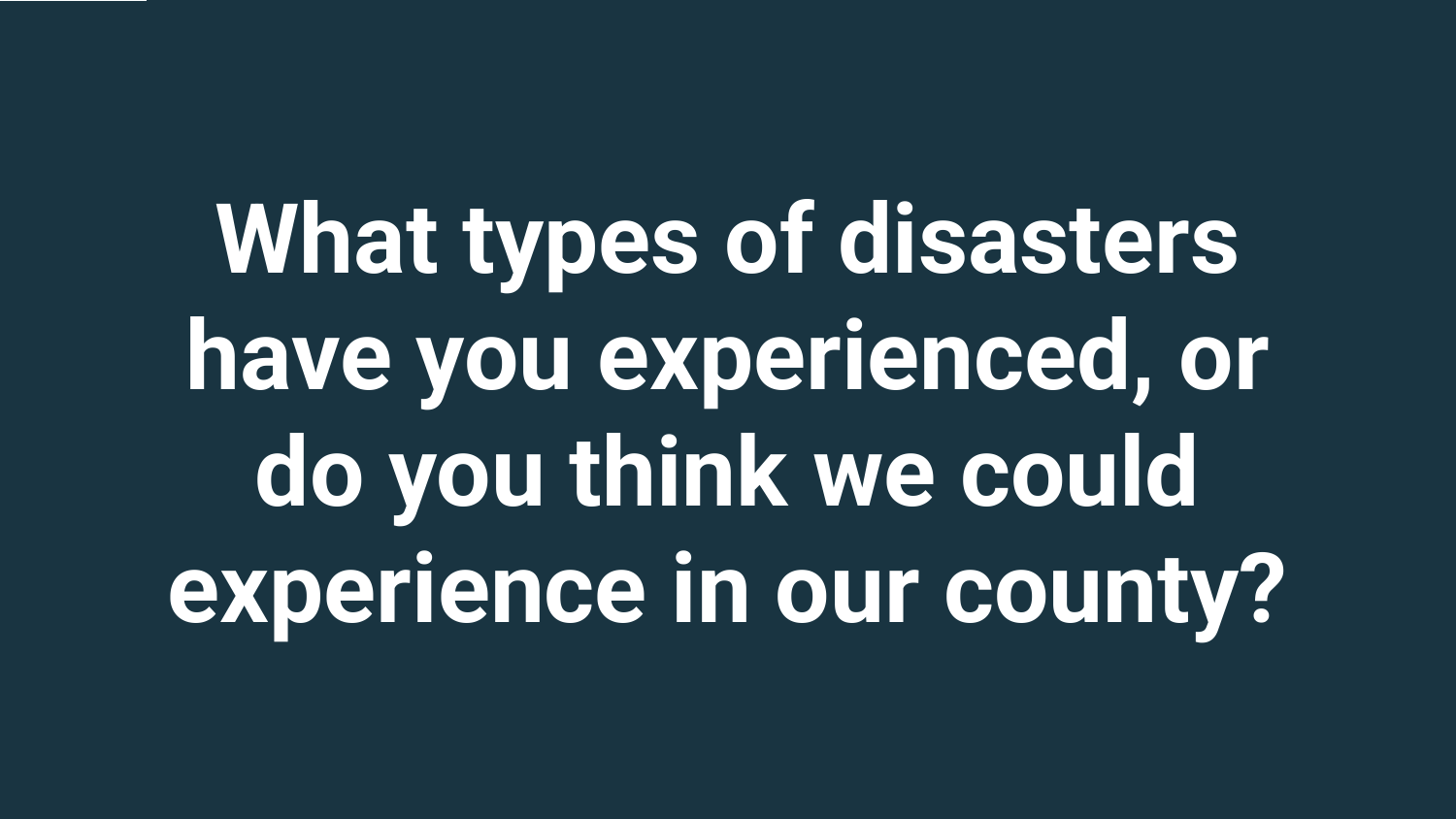

# What types of disasters have you experienced, or do you think we could experience in our county?